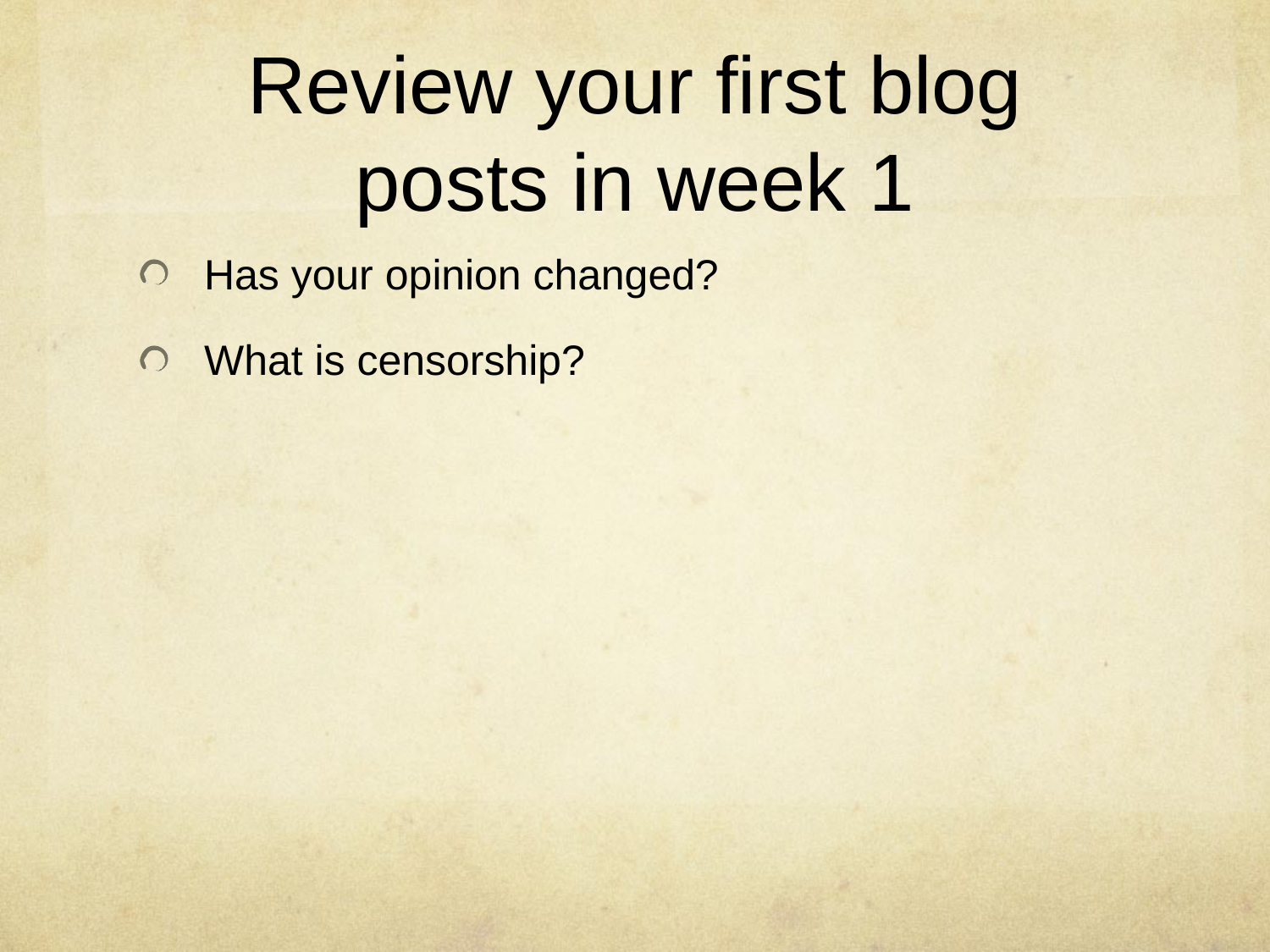

# Review your first blog posts in week 1
Has your opinion changed?
What is censorship?